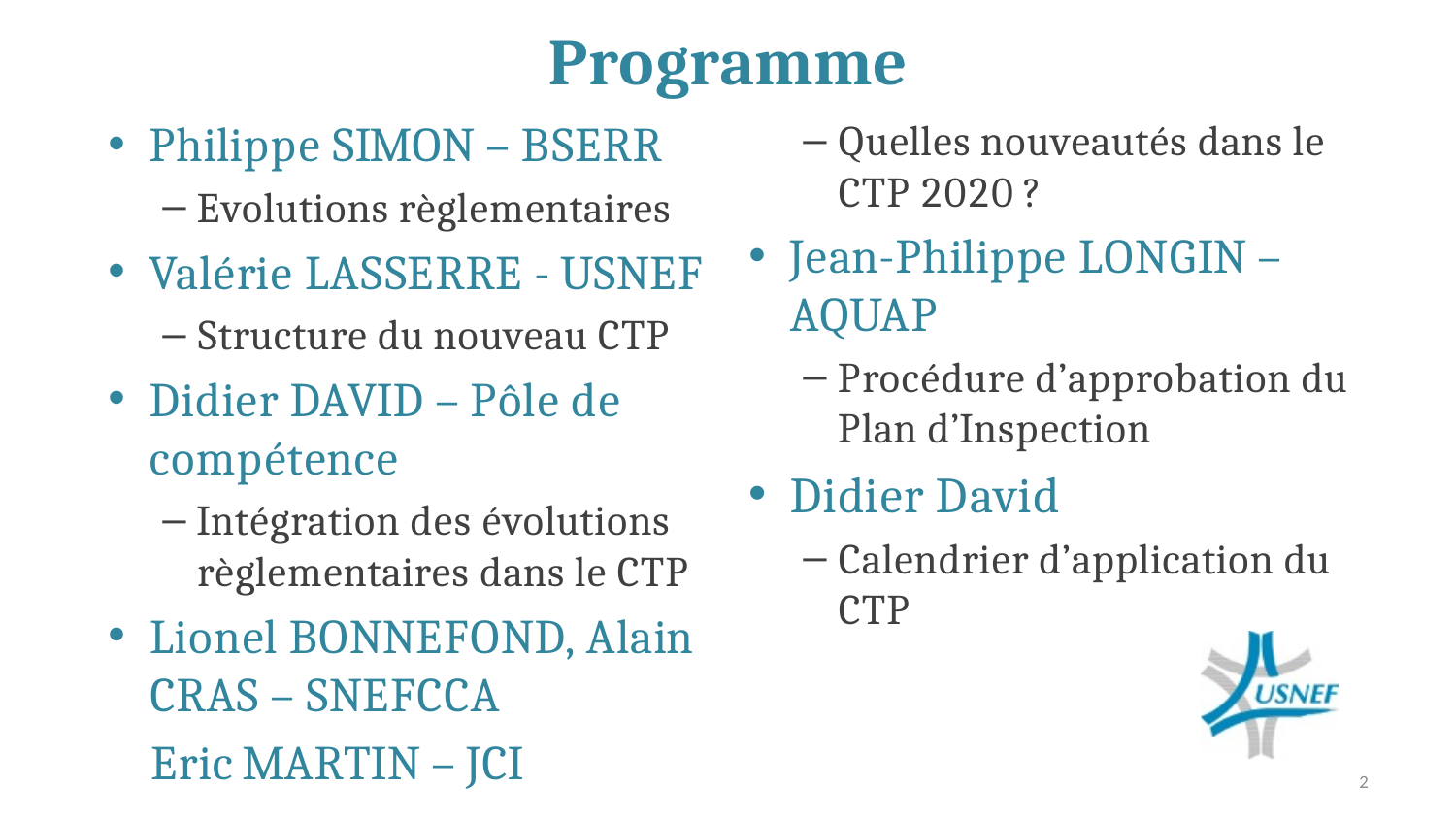

# Programme
Philippe SIMON – BSERR
Evolutions règlementaires
Valérie LASSERRE - USNEF
Structure du nouveau CTP
Didier DAVID – Pôle de compétence
Intégration des évolutions règlementaires dans le CTP
Lionel BONNEFOND, Alain CRAS – SNEFCCA
    Eric MARTIN – JCI
Quelles nouveautés dans le CTP 2020 ?
Jean-Philippe LONGIN – AQUAP
Procédure d’approbation du Plan d’Inspection
Didier David
Calendrier d’application du CTP

2